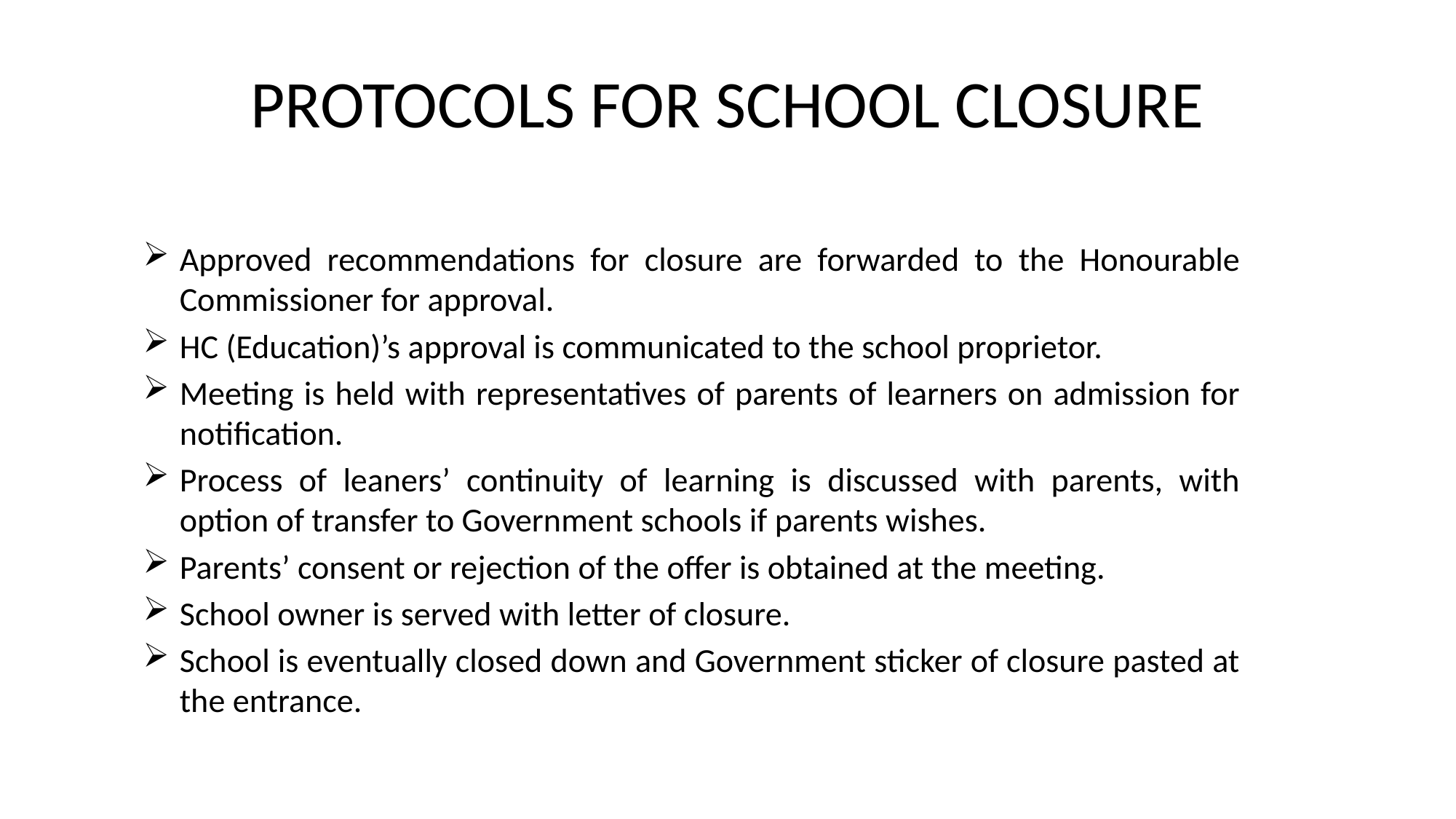

# PROTOCOLS FOR SCHOOL CLOSURE
Approved recommendations for closure are forwarded to the Honourable Commissioner for approval.
HC (Education)’s approval is communicated to the school proprietor.
Meeting is held with representatives of parents of learners on admission for notification.
Process of leaners’ continuity of learning is discussed with parents, with option of transfer to Government schools if parents wishes.
Parents’ consent or rejection of the offer is obtained at the meeting.
School owner is served with letter of closure.
School is eventually closed down and Government sticker of closure pasted at the entrance.